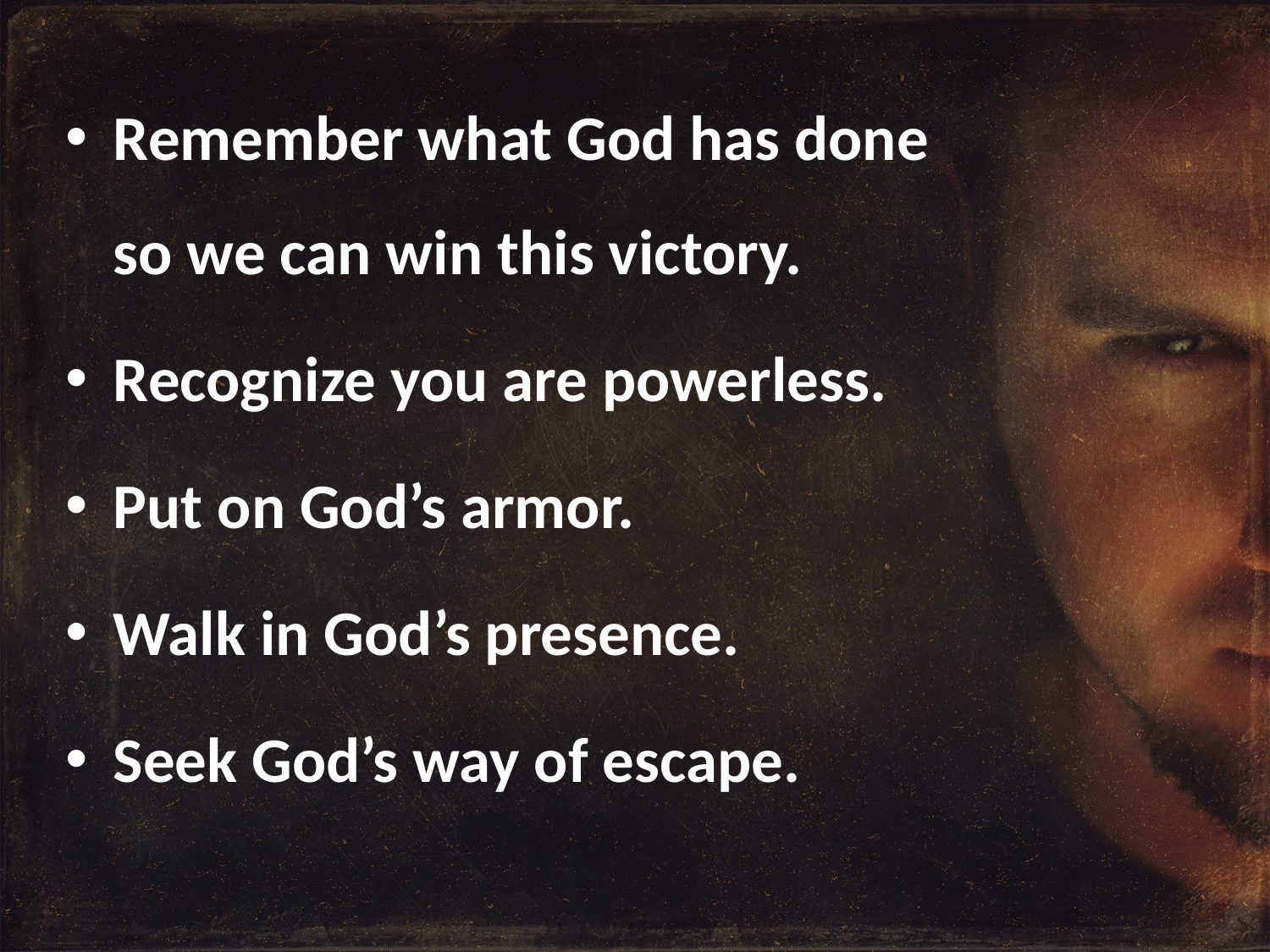

Remember what God has done so we can win this victory.
Recognize you are powerless.
Put on God’s armor.
Walk in God’s presence.
Seek God’s way of escape.